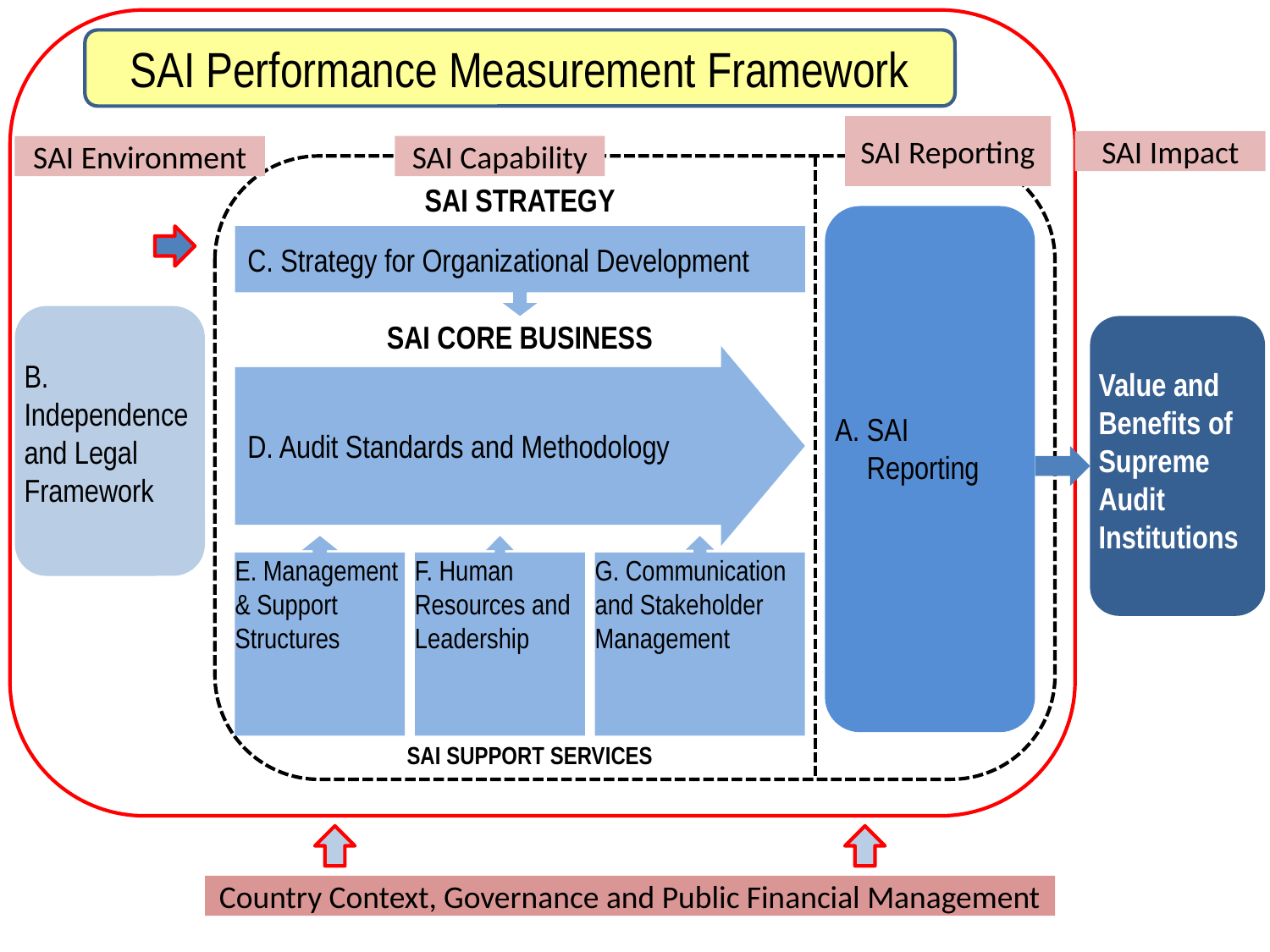

SAI Performance Measurement Framework
SAI Reporting
SAI Impact
SAI Capability
SAI Environment

SAI STRATEGY

SAI Reporting

C. Strategy for Organizational Development

B. Independence and Legal Framework
SAI CORE BUSINESS

Value and Benefits of Supreme Audit Institutions
D. Audit Standards and Methodology

F. Human Resources and Leadership
G. Communication and Stakeholder Management
E. Management & Support Structures
SAI SUPPORT SERVICES

Country Context, Governance and Public Financial Management